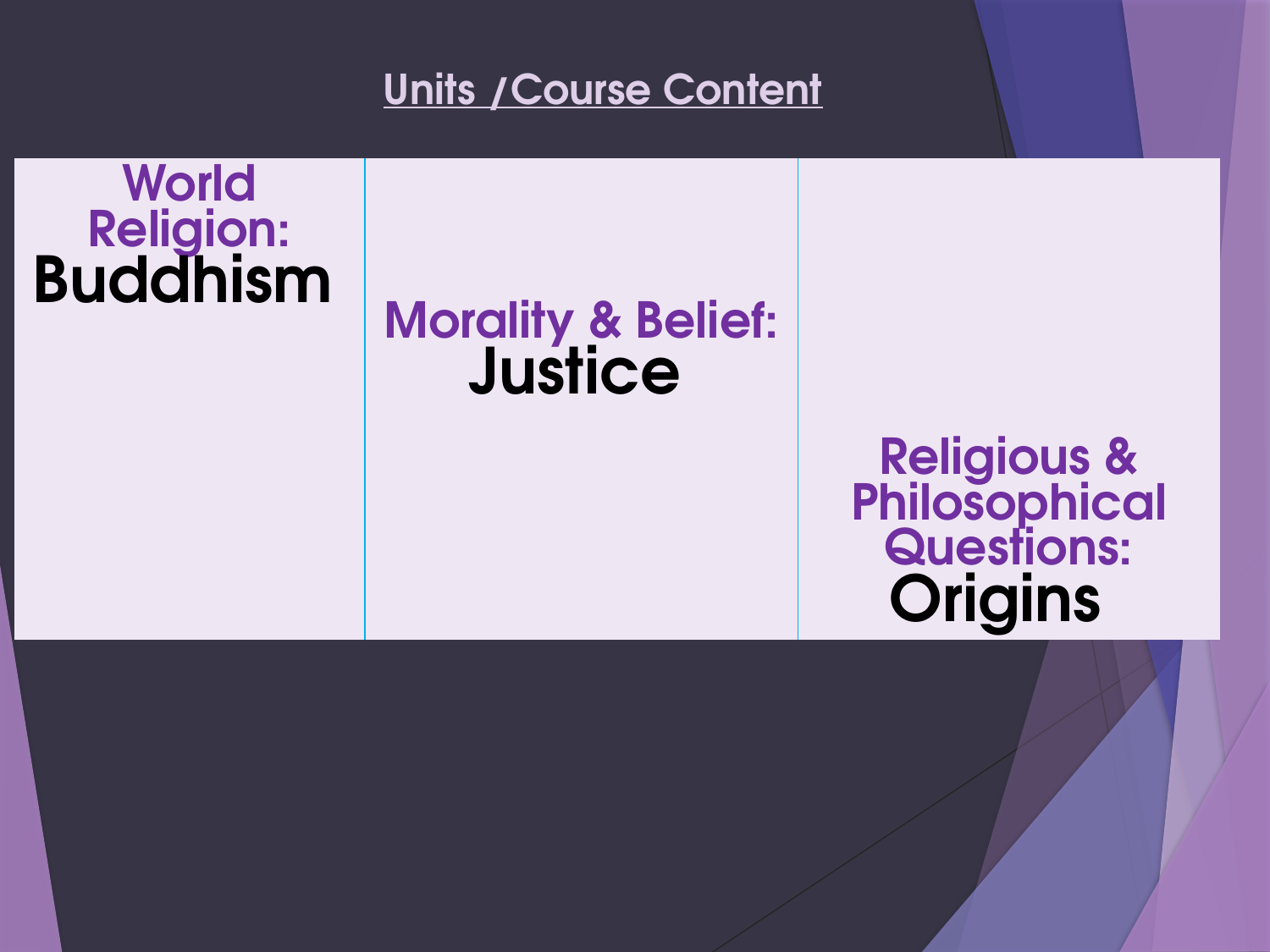

# Units /Course Content
| World Religion: Buddhism | Morality & Belief: Justice | Religious & Philosophical Questions: Origins |
| --- | --- | --- |